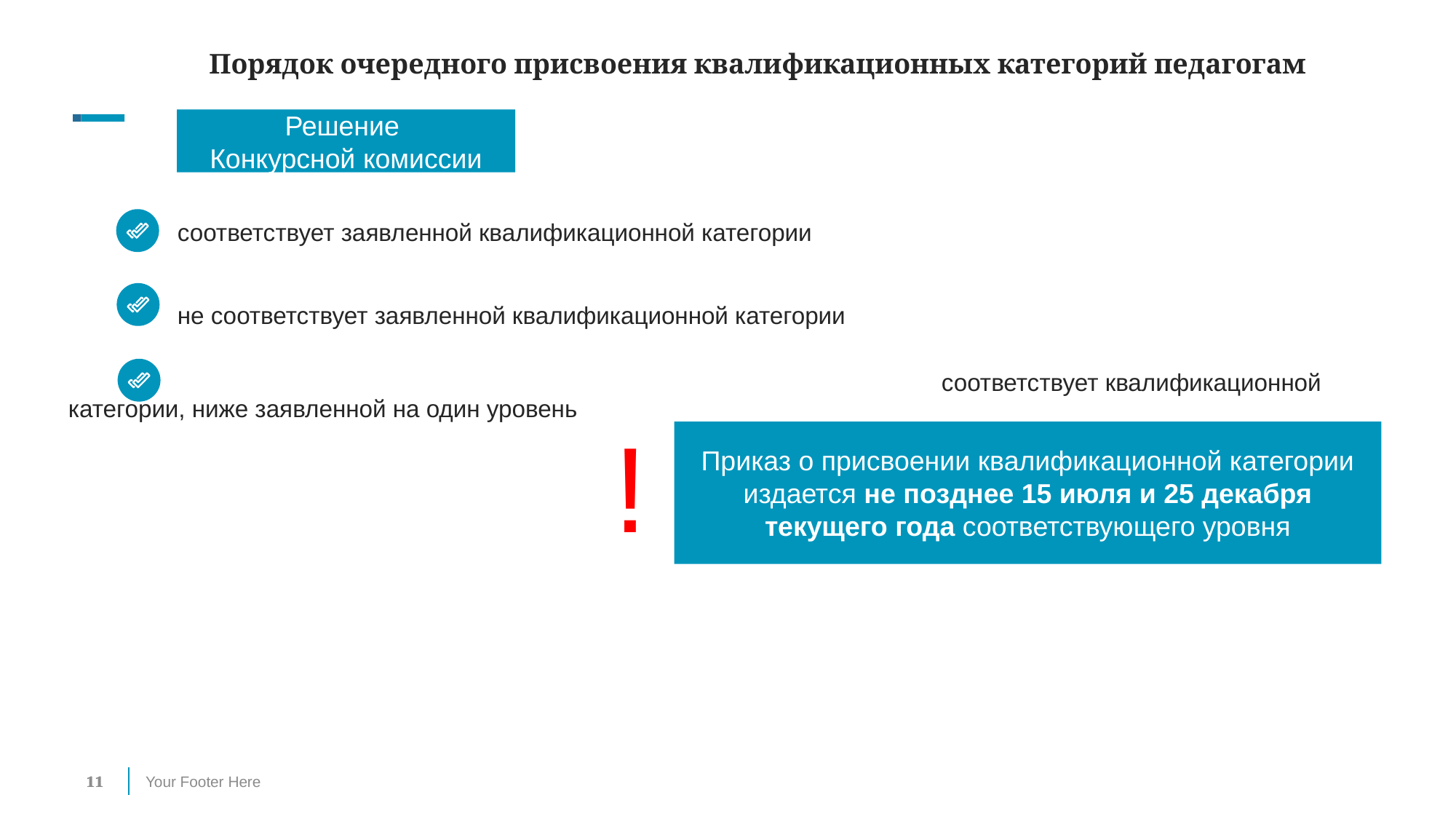

# Порядок очередного присвоения квалификационных категорий педагогам
Решение
Конкурсной комиссии

               	соответствует заявленной квалификационной категории

               	не соответствует заявленной квалификационной категории
                                                                                                                                                                                                                                                                                                                            	соответствует квалификационной категории, ниже заявленной на один уровень

!
Приказ о присвоении квалификационной категории издается не позднее 15 июля и 25 декабря текущего года соответствующего уровня
11
Your Footer Here